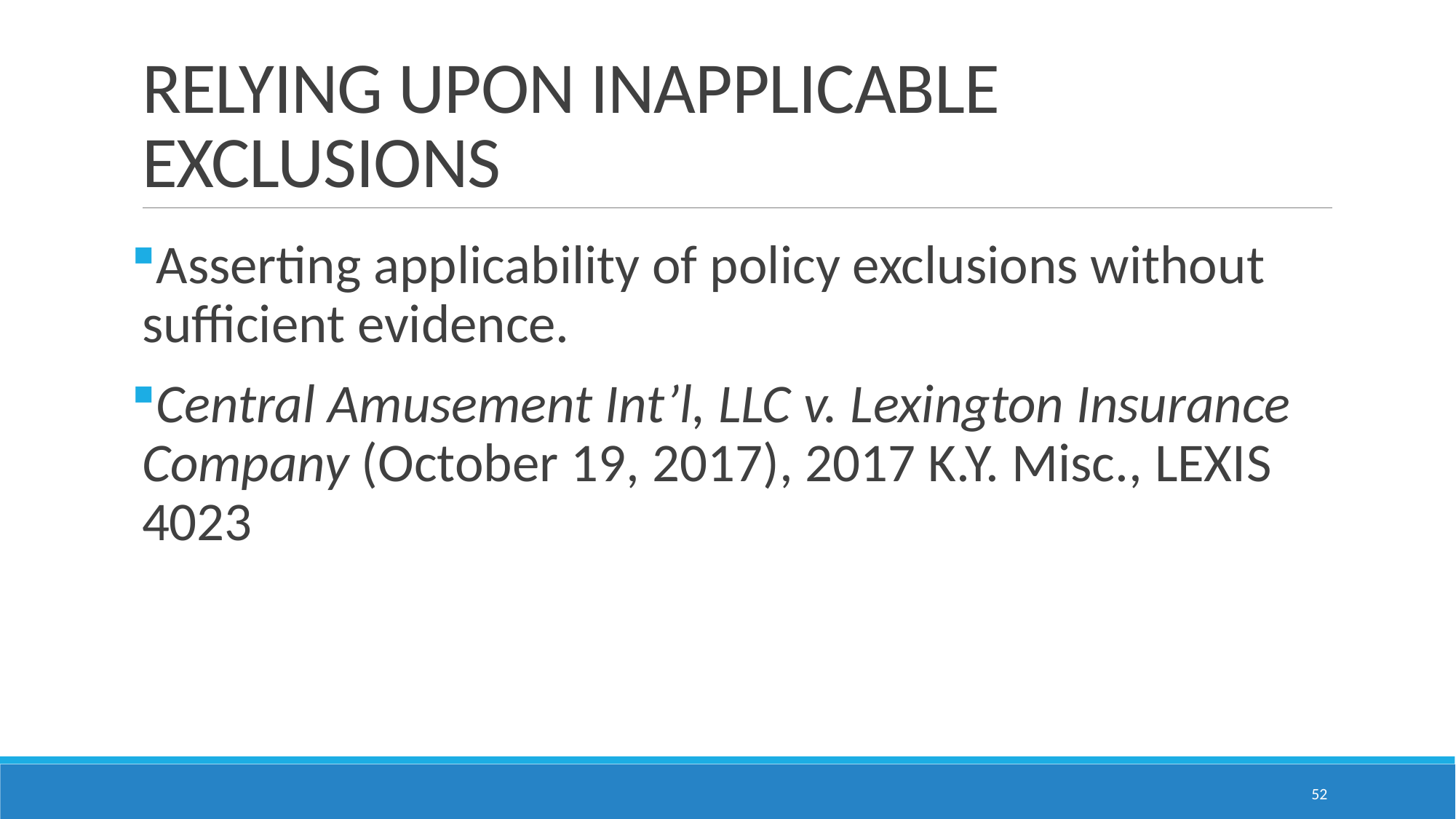

# RELYING UPON INAPPLICABLE EXCLUSIONS
Asserting applicability of policy exclusions without sufficient evidence.
Central Amusement Int’l, LLC v. Lexington Insurance Company (October 19, 2017), 2017 K.Y. Misc., LEXIS 4023
52